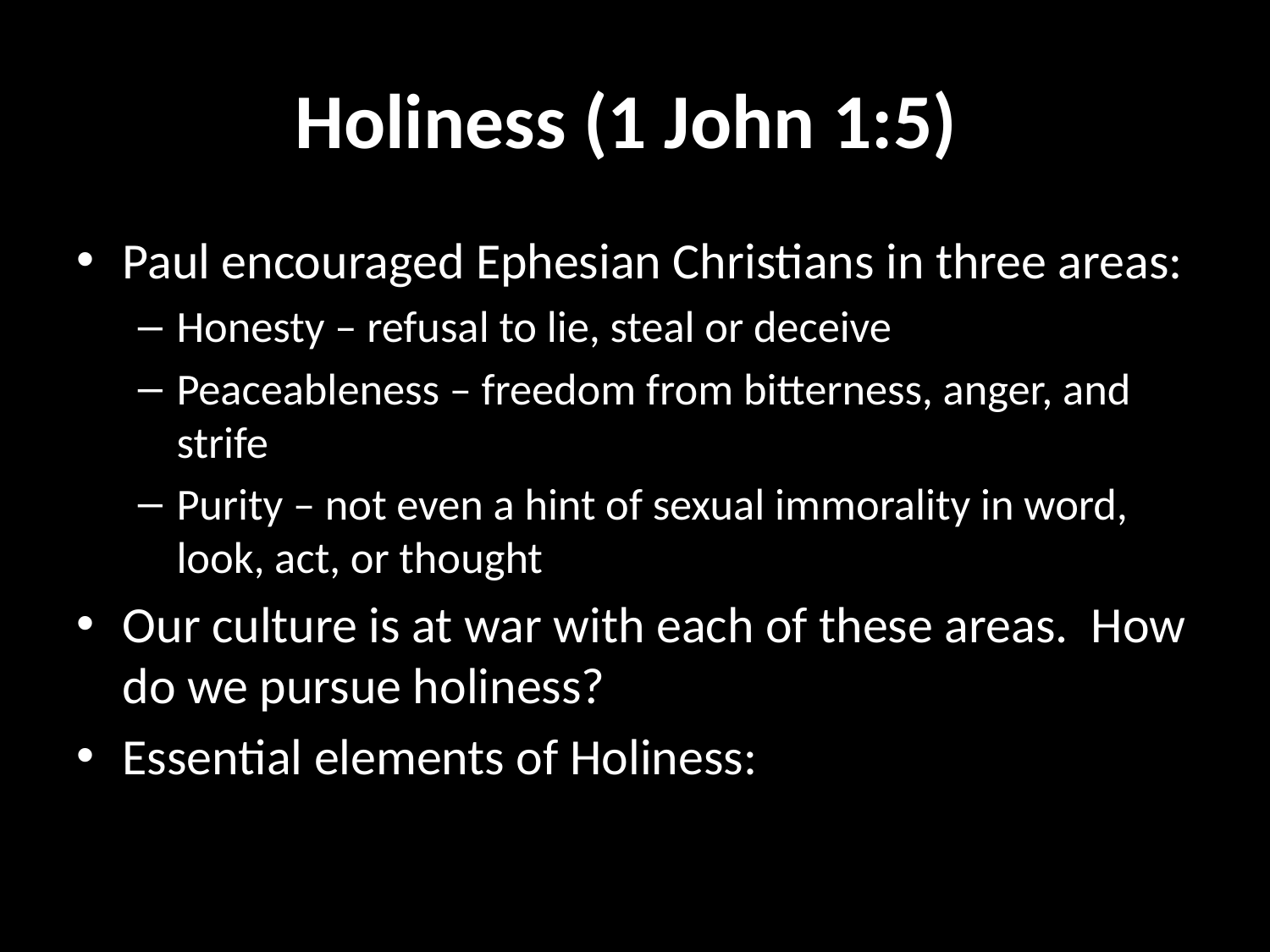

# Holiness (1 John 1:5)
Paul encouraged Ephesian Christians in three areas:
Honesty – refusal to lie, steal or deceive
Peaceableness – freedom from bitterness, anger, and strife
Purity – not even a hint of sexual immorality in word, look, act, or thought
Our culture is at war with each of these areas.  How do we pursue holiness?
Essential elements of Holiness: